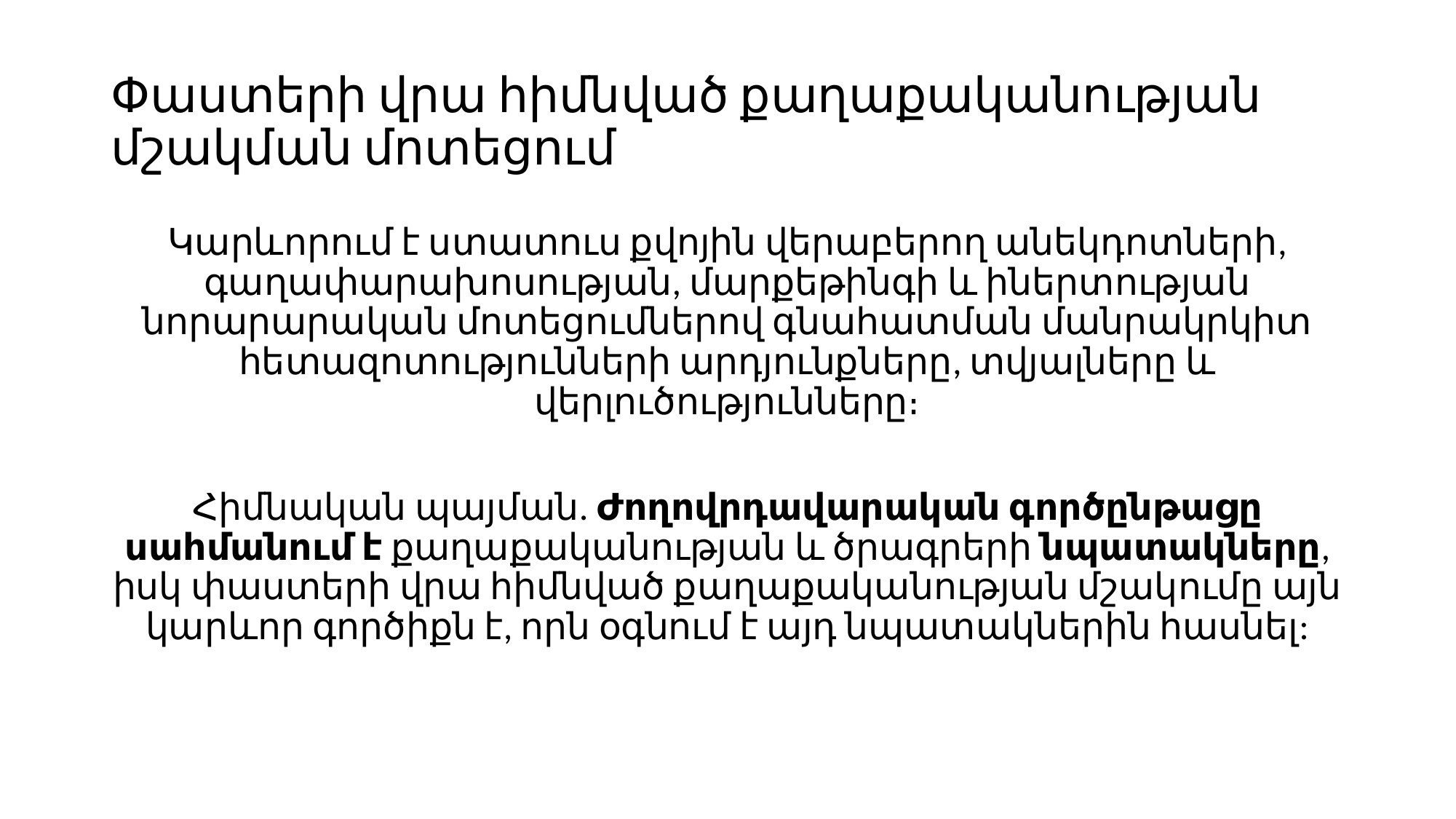

# Փաստերի վրա հիմնված քաղաքականության մշակման մոտեցում
Կարևորում է ստատուս քվոյին վերաբերող անեկդոտների, գաղափարախոսության, մարքեթինգի և իներտության նորարարական մոտեցումներով գնահատման մանրակրկիտ հետազոտությունների արդյունքները, տվյալները և վերլուծությունները։

Հիմնական պայման. Ժողովրդավարական գործընթացը սահմանում է քաղաքականության և ծրագրերի նպատակները, իսկ փաստերի վրա հիմնված քաղաքականության մշակումը այն կարևոր գործիքն է, որն օգնում է այդ նպատակներին հասնել: